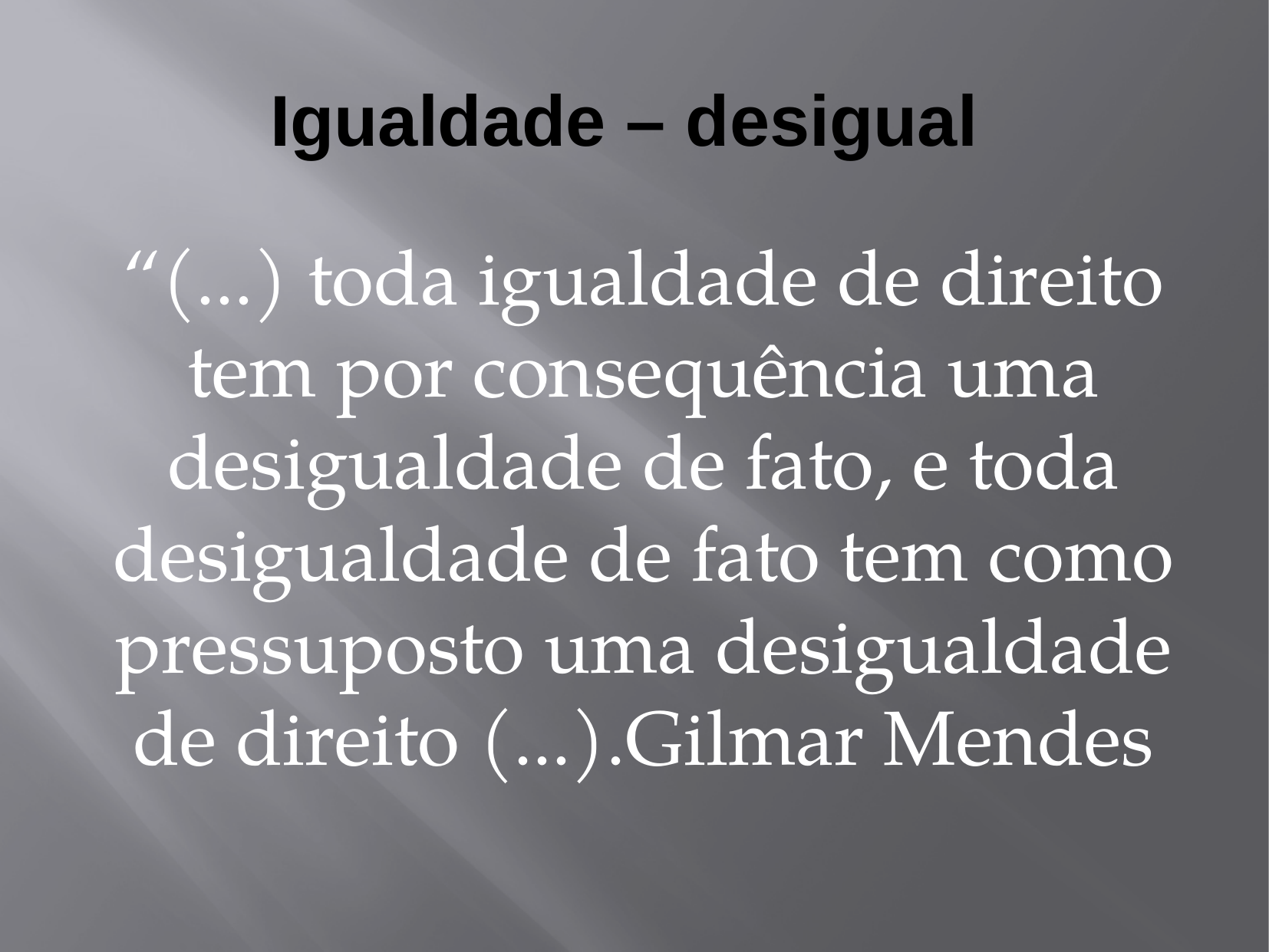

# Igualdade – desigual
“(...) toda igualdade de direito tem por consequência uma desigualdade de fato, e toda desigualdade de fato tem como pressuposto uma desigualdade de direito (...).Gilmar Mendes